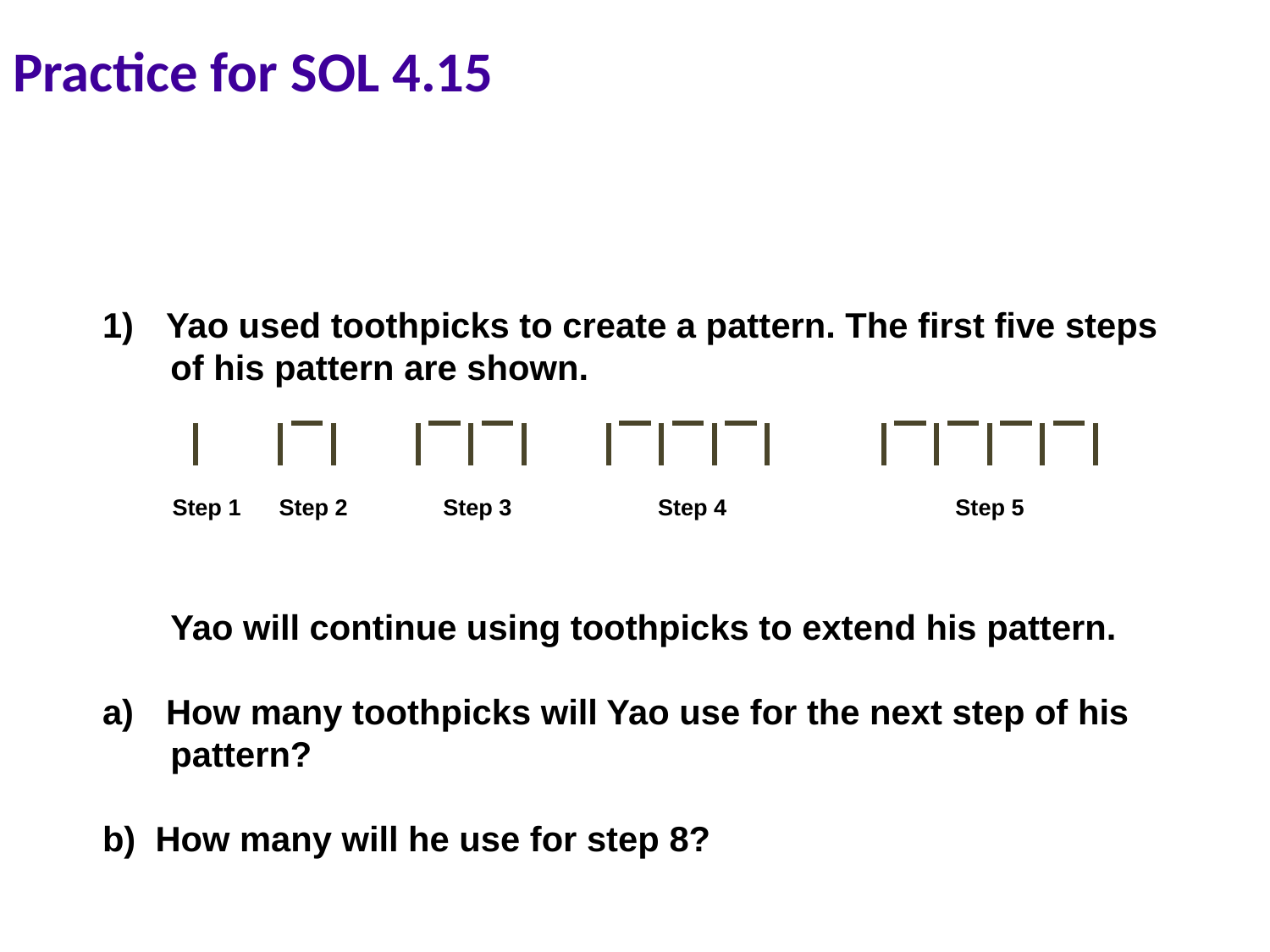

# Practice for SOL 4.15

Yao used toothpicks to create a pattern. The first five steps
       of his pattern are shown.

           Step 1      Step 2               Step 3                       Step 4                                    Step 5

       Yao will continue using toothpicks to extend his pattern.

How many toothpicks will Yao use for the next step of his
       pattern?

b)  How many will he use for step 8?